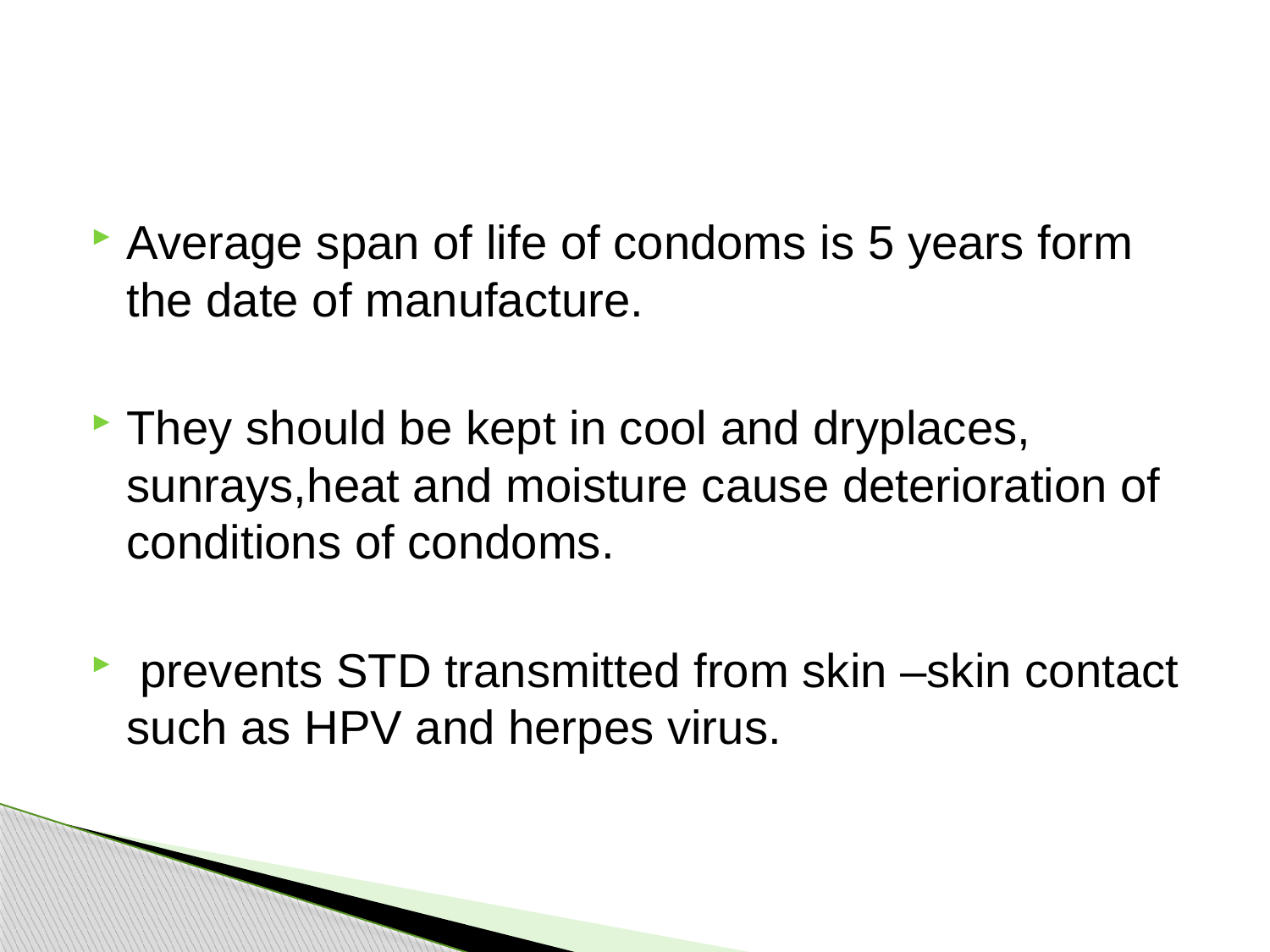

#
Average span of life of condoms is 5 years form the date of manufacture.

They should be kept in cool and dryplaces, sunrays,heat and moisture cause deterioration of conditions of condoms.

 prevents STD transmitted from skin –skin contact such as HPV and herpes virus.